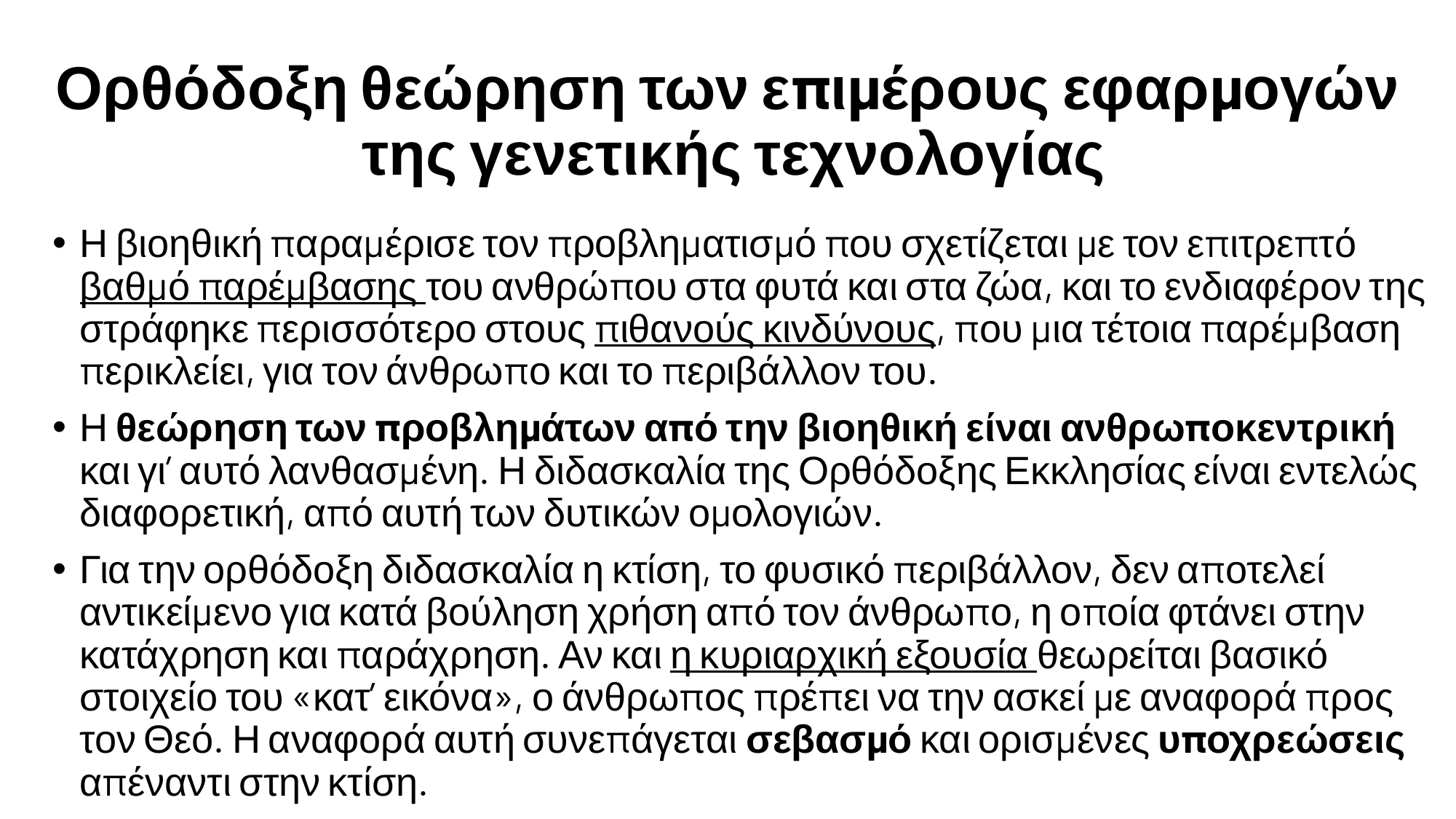

# Ορθόδοξη θεώρηση των επιμέρους εφαρμογών της γενετικής τεχνολογίας
Η βιοηθική παραμέρισε τον προβληματισμό που σχετίζεται με τον επιτρεπτό βαθμό παρέμβασης του ανθρώπου στα φυτά και στα ζώα, και το ενδιαφέρον της στράφηκε περισσότερο στους πιθανούς κινδύνους, που μια τέτοια παρέμβαση περικλείει, για τον άνθρωπο και το περιβάλλον του.
Η θεώρηση των προβλημάτων από την βιοηθική είναι ανθρωποκεντρική και γι’ αυτό λανθασμένη. Η διδασκαλία της Ορθόδοξης Εκκλησίας είναι εντελώς διαφορετική, από αυτή των δυτικών ομολογιών.
Για την ορθόδοξη διδασκαλία η κτίση, το φυσικό περιβάλλον, δεν αποτελεί αντικείμενο για κατά βούληση χρήση από τον άνθρωπο, η οποία φτάνει στην κατάχρηση και παράχρηση. Αν και η κυριαρχική εξουσία θεωρείται βασικό στοιχείο του «κατ’ εικόνα», ο άνθρωπος πρέπει να την ασκεί με αναφορά προς τον Θεό. Η αναφορά αυτή συνεπάγεται σεβασμό και ορισμένες υποχρεώσεις απέναντι στην κτίση.